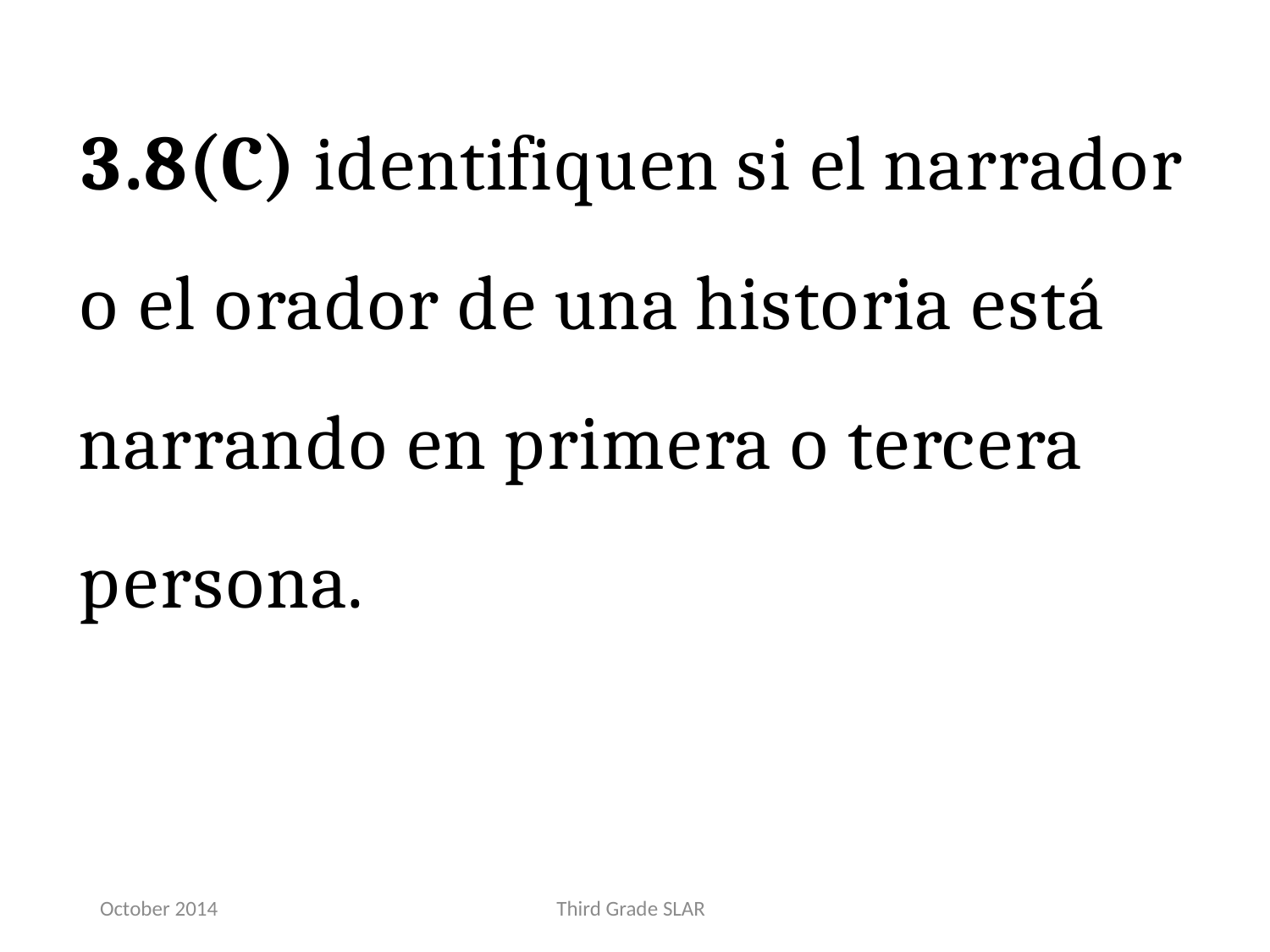

3.8(C) identifiquen si el narrador o el orador de una historia está narrando en primera o tercera persona.
October 2014
Third Grade SLAR